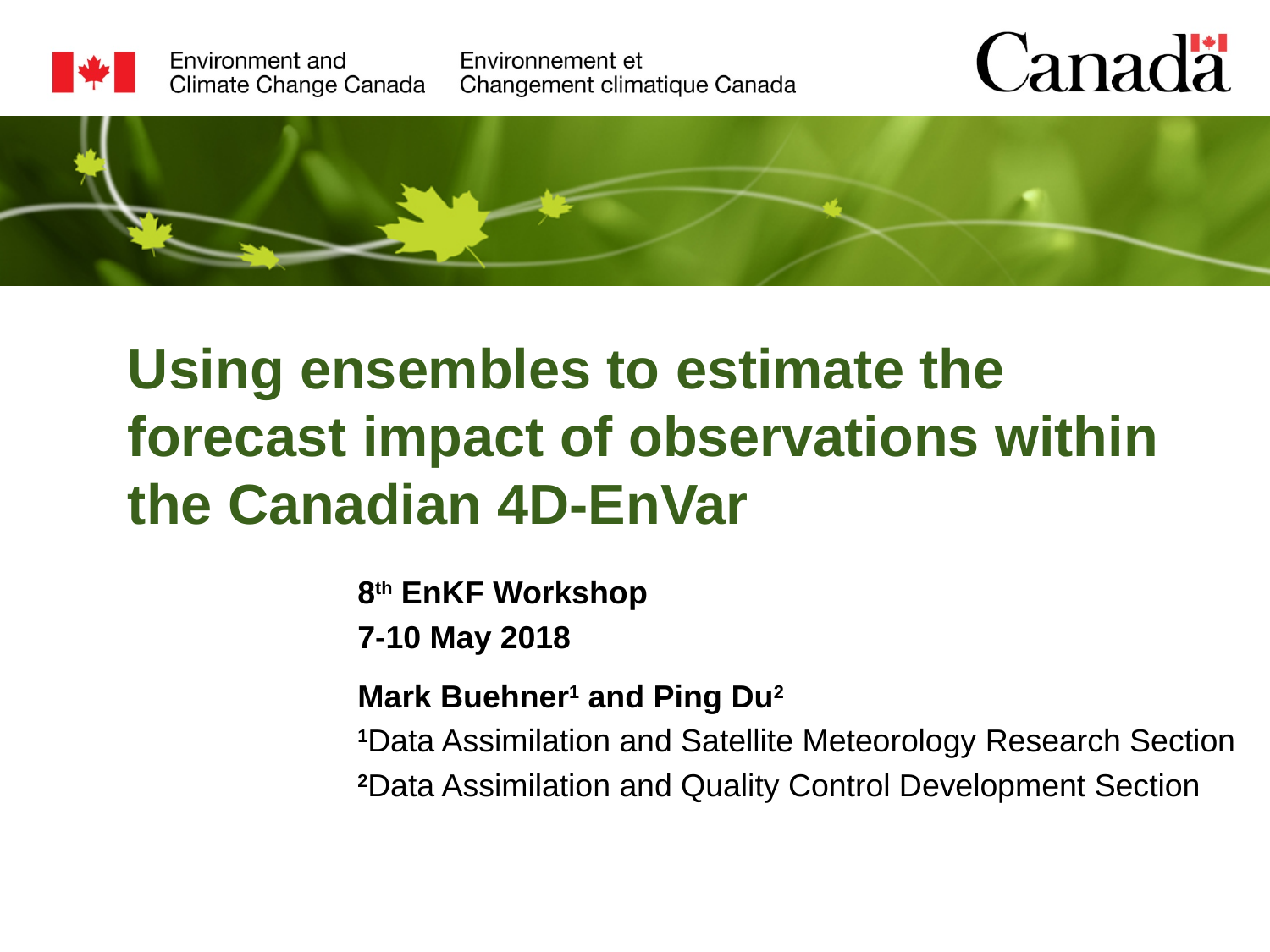

Using ensembles to estimate the forecast impact of observations within the Canadian 4D-EnVar
8th EnKF Workshop
7-10 May 2018

Mark Buehner1 and Ping Du2
1Data Assimilation and Satellite Meteorology Research Section
2Data Assimilation and Quality Control Development Section